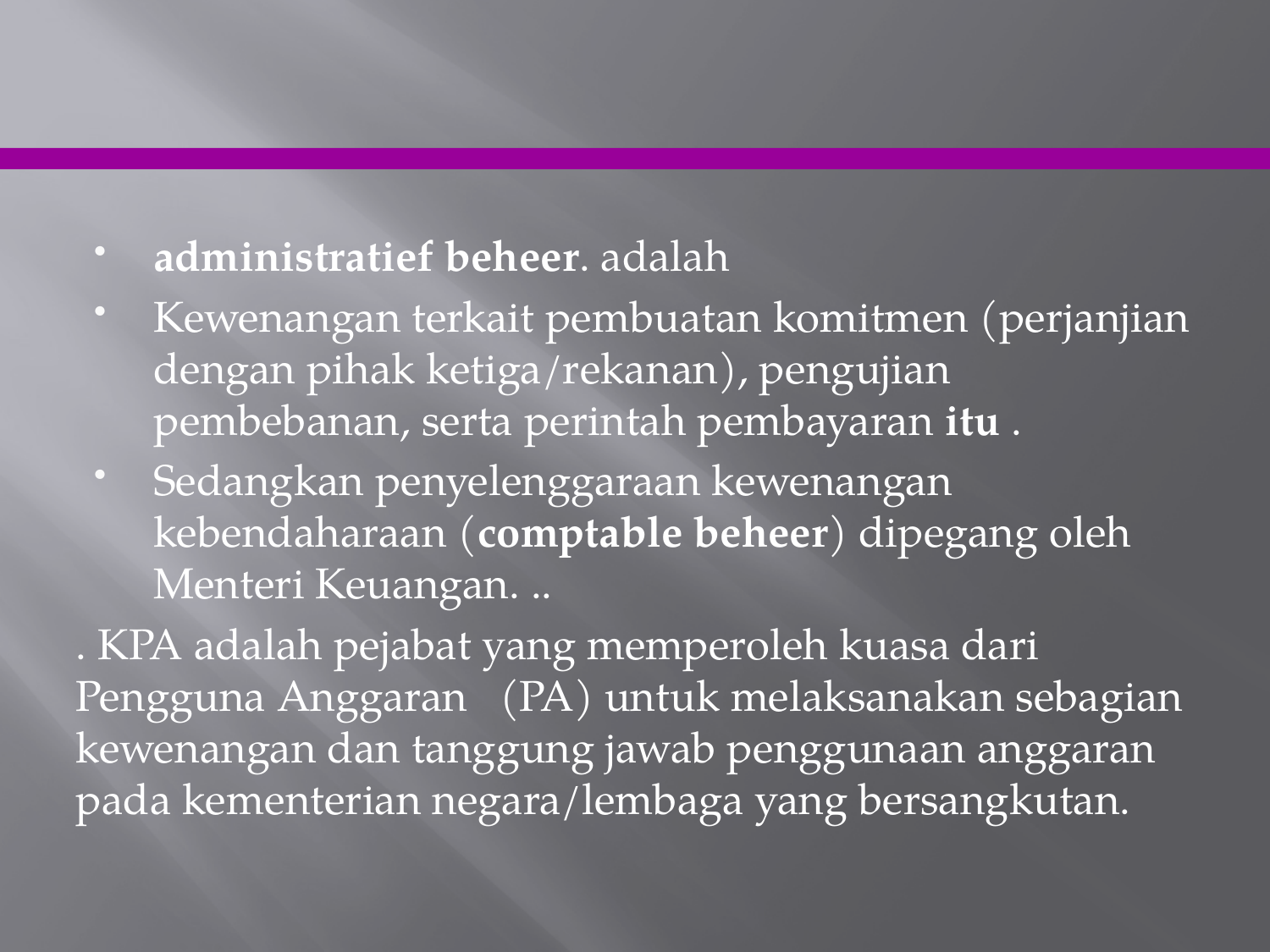

administratief beheer. adalah
Kewenangan terkait pembuatan komitmen (perjanjian dengan pihak ketiga/rekanan), pengujian pembebanan, serta perintah pembayaran itu .
Sedangkan penyelenggaraan kewenangan kebendaharaan (comptable beheer) dipegang oleh Menteri Keuangan. ..
. KPA adalah pejabat yang memperoleh kuasa dari Pengguna Anggaran   (PA) untuk melaksanakan sebagian kewenangan dan tanggung jawab penggunaan anggaran pada kementerian negara/lembaga yang bersangkutan.